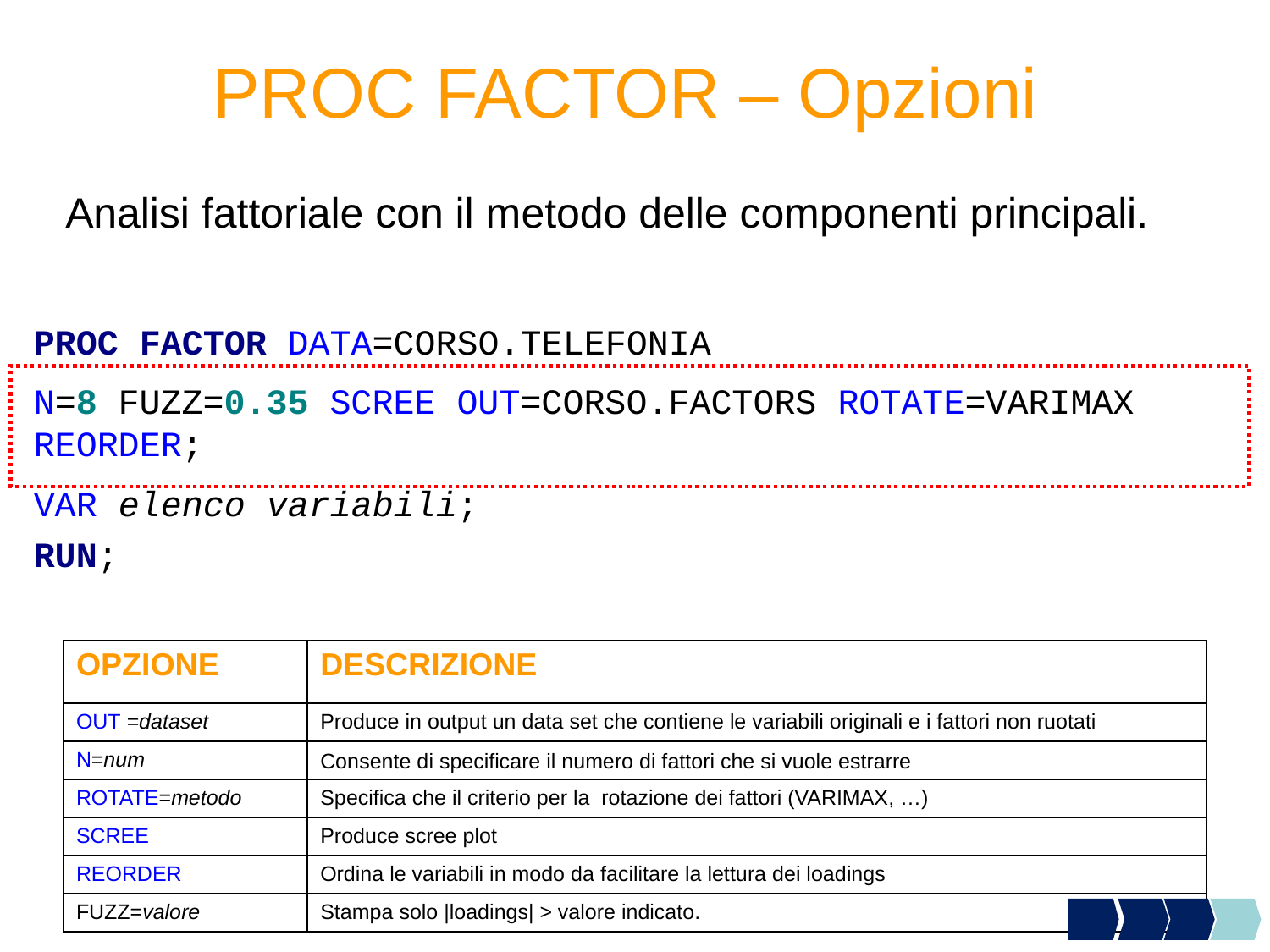

# PROC FACTOR – Opzioni
Analisi fattoriale con il metodo delle componenti principali.
PROC FACTOR DATA=CORSO.TELEFONIA
N=8 FUZZ=0.35 SCREE OUT=CORSO.FACTORS ROTATE=VARIMAX REORDER;
VAR elenco variabili;

RUN;

| OPZIONE | DESCRIZIONE |
| --- | --- |
| OUT =dataset | Produce in output un data set che contiene le variabili originali e i fattori non ruotati |
| N=num | Consente di specificare il numero di fattori che si vuole estrarre |
| ROTATE=metodo | Specifica che il criterio per la rotazione dei fattori (VARIMAX, …) |
| SCREE | Produce scree plot |
| REORDER | Ordina le variabili in modo da facilitare la lettura dei loadings |
| FUZZ=valore | Stampa solo |loadings| > valore indicato. |